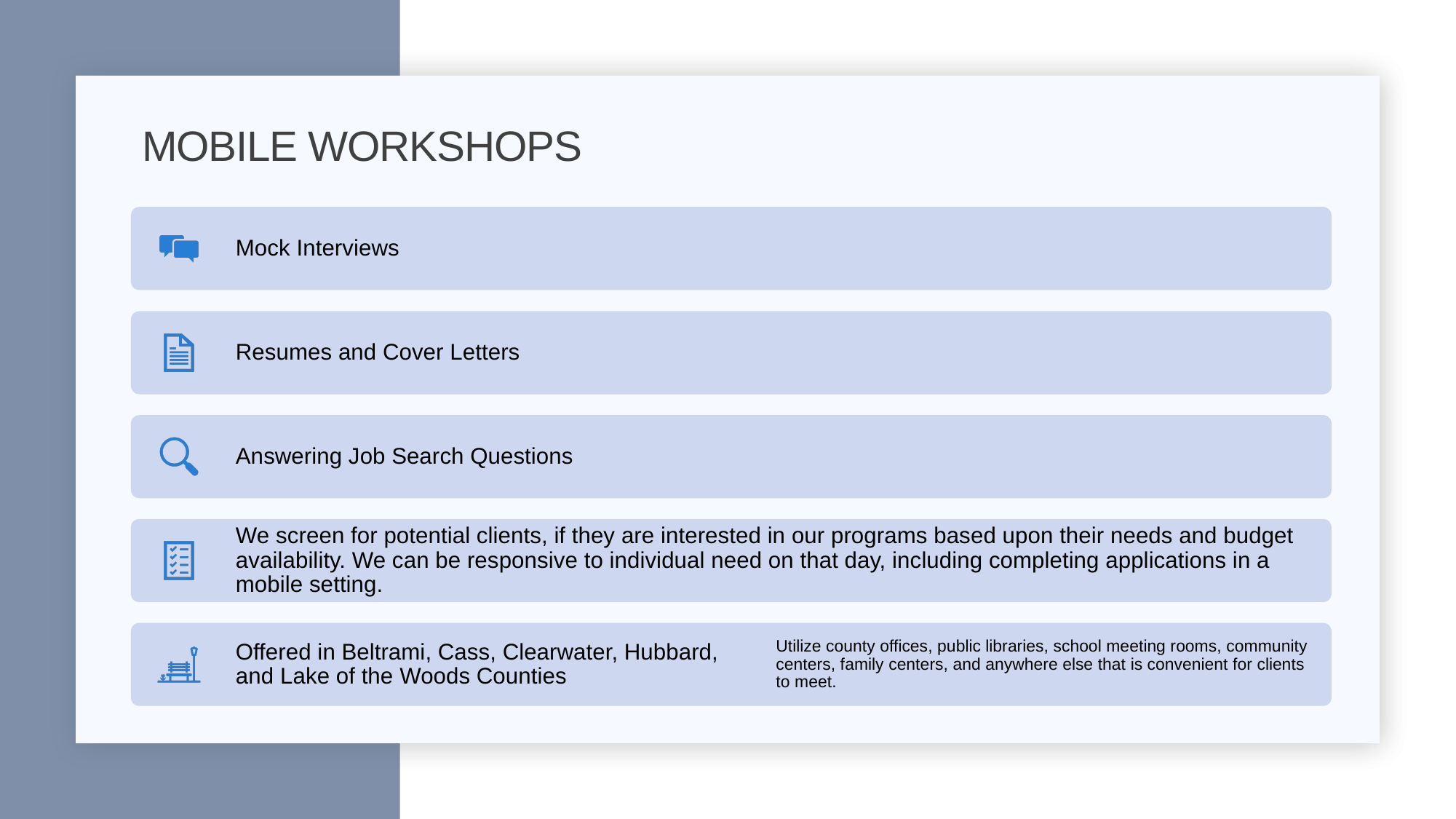

# Mobile Workshops
Mock Interviews
Resumes and Cover Letters
Answering Job Search Questions
We screen for potential clients, if they are interested in our programs based upon their needs and budget availability. We can be responsive to individual need on that day, including completing applications in a mobile setting.
Offered in Beltrami, Cass, Clearwater, Hubbard, and Lake of the Woods Counties
Utilize county offices, public libraries, school meeting rooms, community centers, family centers, and anywhere else that is convenient for clients to meet.